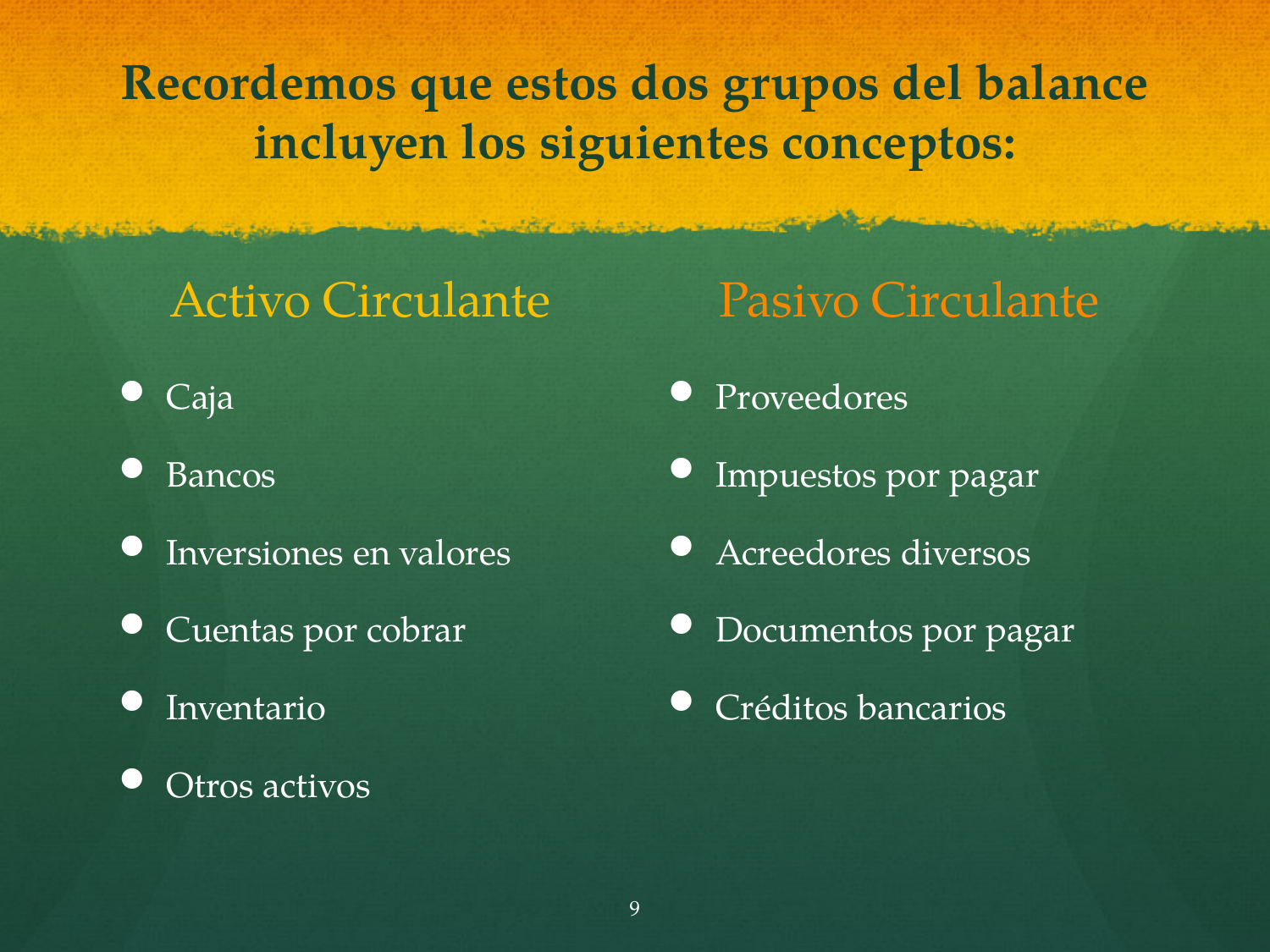

# Recordemos que estos dos grupos del balance incluyen los siguientes conceptos:
Activo Circulante
Pasivo Circulante
Caja
Bancos
Inversiones en valores
Cuentas por cobrar
Inventario
Otros activos
Proveedores
Impuestos por pagar
Acreedores diversos
Documentos por pagar
Créditos bancarios
9